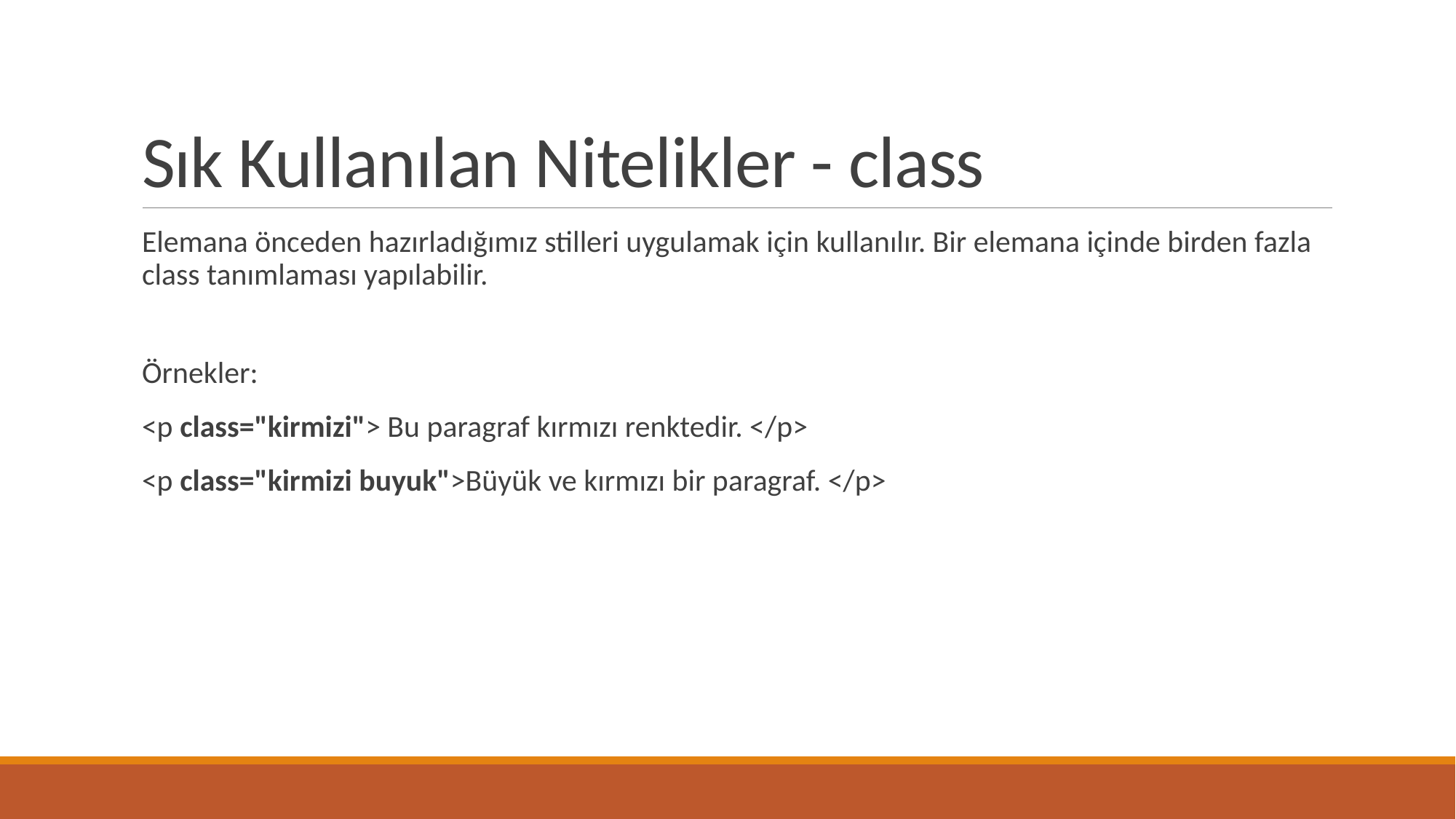

# Sık Kullanılan Nitelikler - class
Elemana önceden hazırladığımız stilleri uygulamak için kullanılır. Bir elemana içinde birden fazla class tanımlaması yapılabilir.
Örnekler:
<p class="kirmizi"> Bu paragraf kırmızı renktedir. </p>
<p class="kirmizi buyuk">Büyük ve kırmızı bir paragraf. </p>